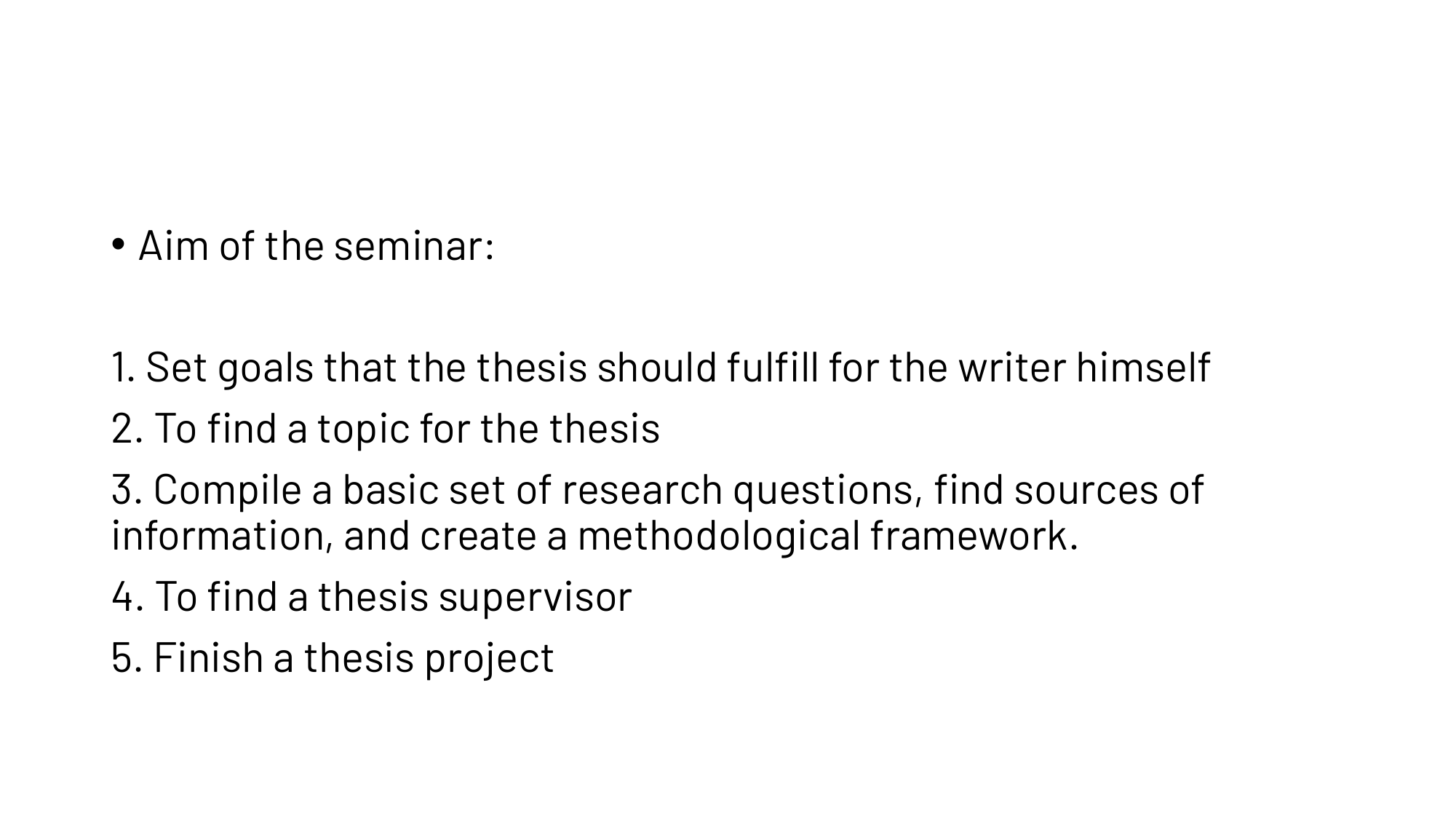

#
Aim of the seminar:

1. Set goals that the thesis should fulfill for the writer himself
2. To find a topic for the thesis
3. Compile a basic set of research questions, find sources of information, and create a methodological framework.
4. To find a thesis supervisor
5. Finish a thesis project